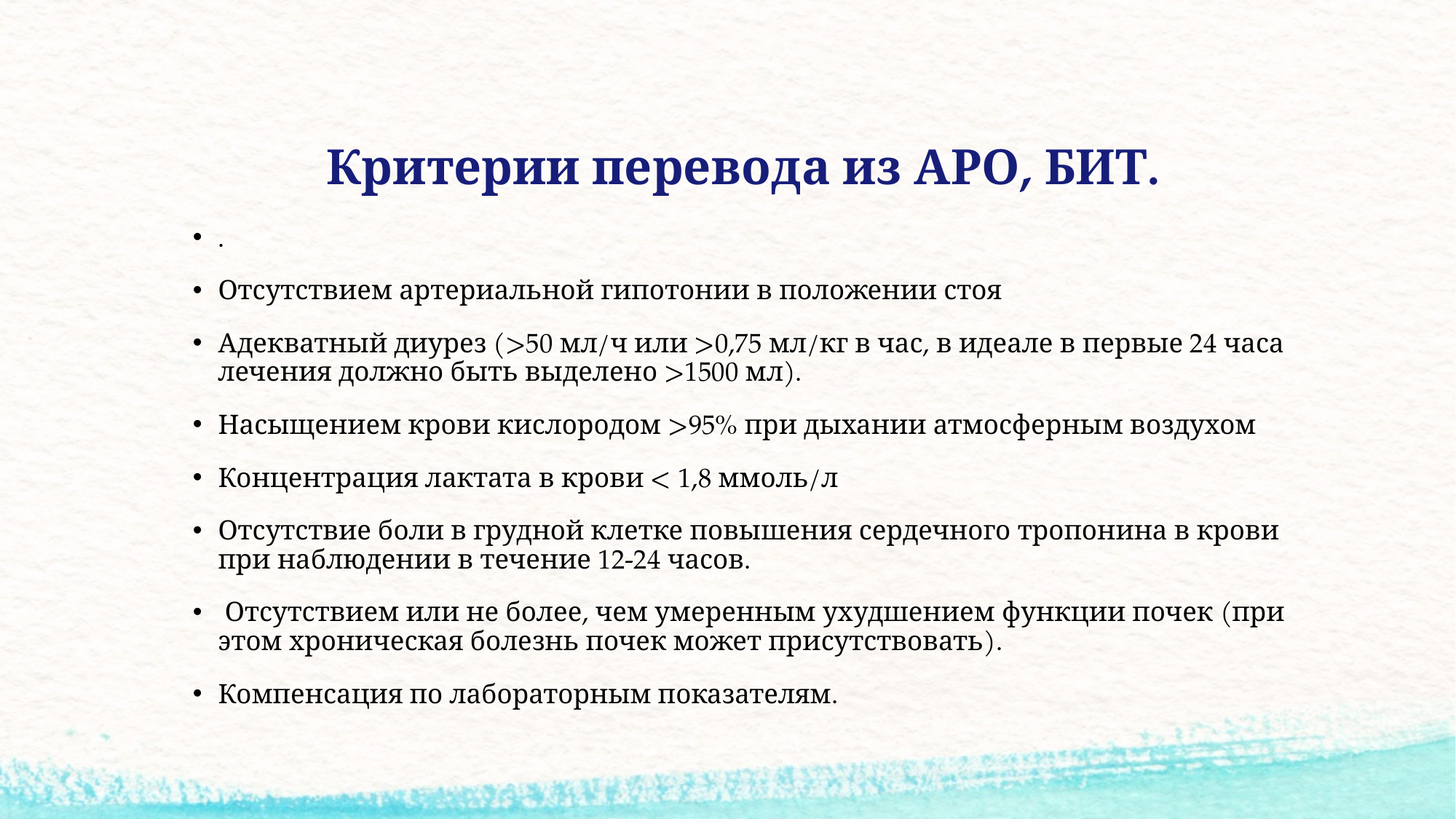

# Критерии перевода из АРО, БИТ.
.
Отсутствием артериальной гипотонии в положении стоя
Адекватный диурез (>50 мл/ч или >0,75 мл/кг в час, в идеале в первые 24 часа лечения должно быть выделено >1500 мл).
Насыщением крови кислородом >95% при дыхании атмосферным воздухом
Концентрация лактата в крови < 1,8 ммоль/л
Отсутствие боли в грудной клетке повышения сердечного тропонина в крови при наблюдении в течение 12-24 часов.
 Отсутствием или не более, чем умеренным ухудшением функции почек (при этом хроническая болезнь почек может присутствовать).
Компенсация по лабораторным показателям.